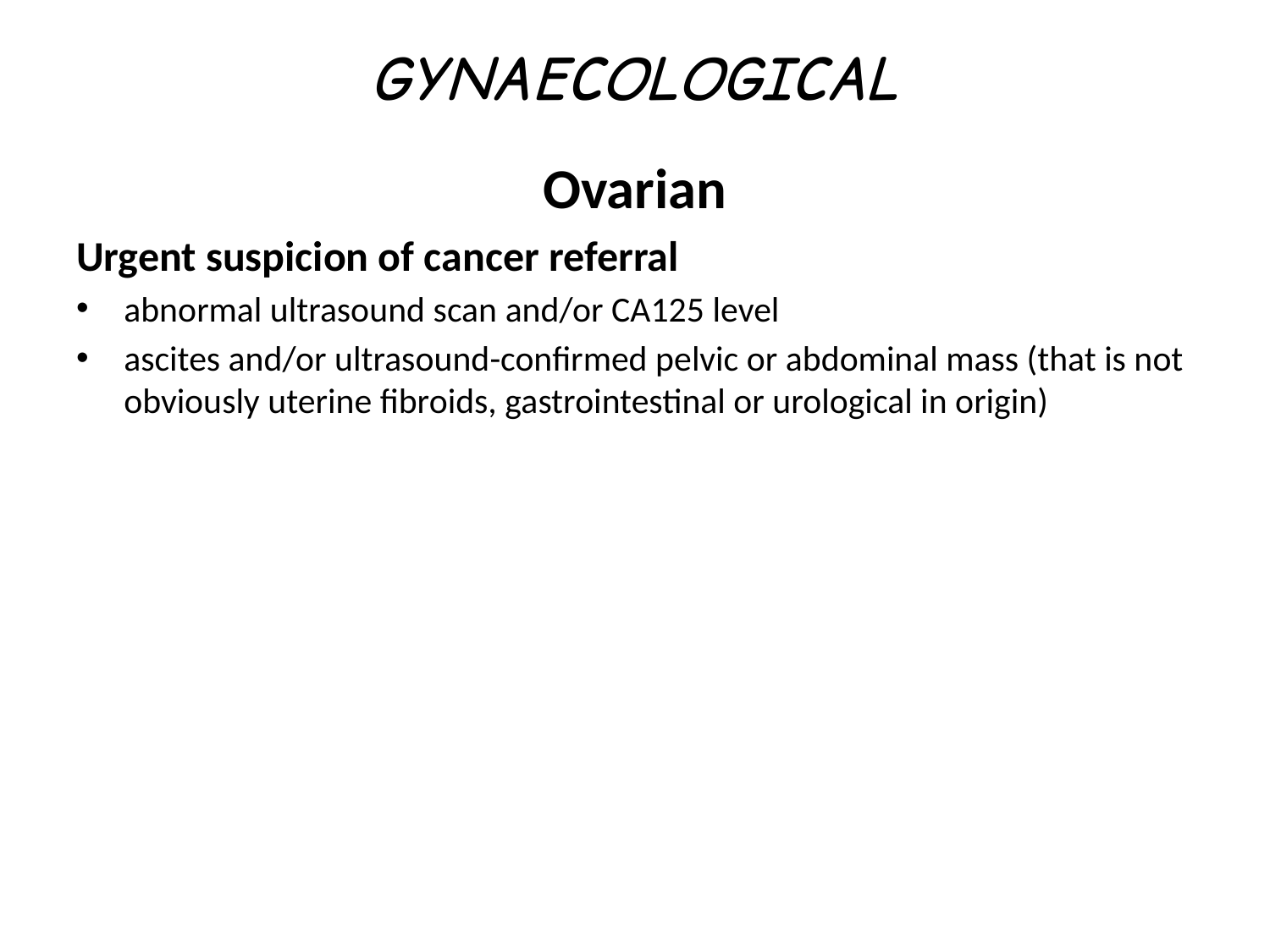

# GYNAECOLOGICAL
Ovarian
Urgent suspicion of cancer referral
abnormal ultrasound scan and/or CA125 level
ascites and/or ultrasound-confirmed pelvic or abdominal mass (that is not obviously uterine fibroids, gastrointestinal or urological in origin)